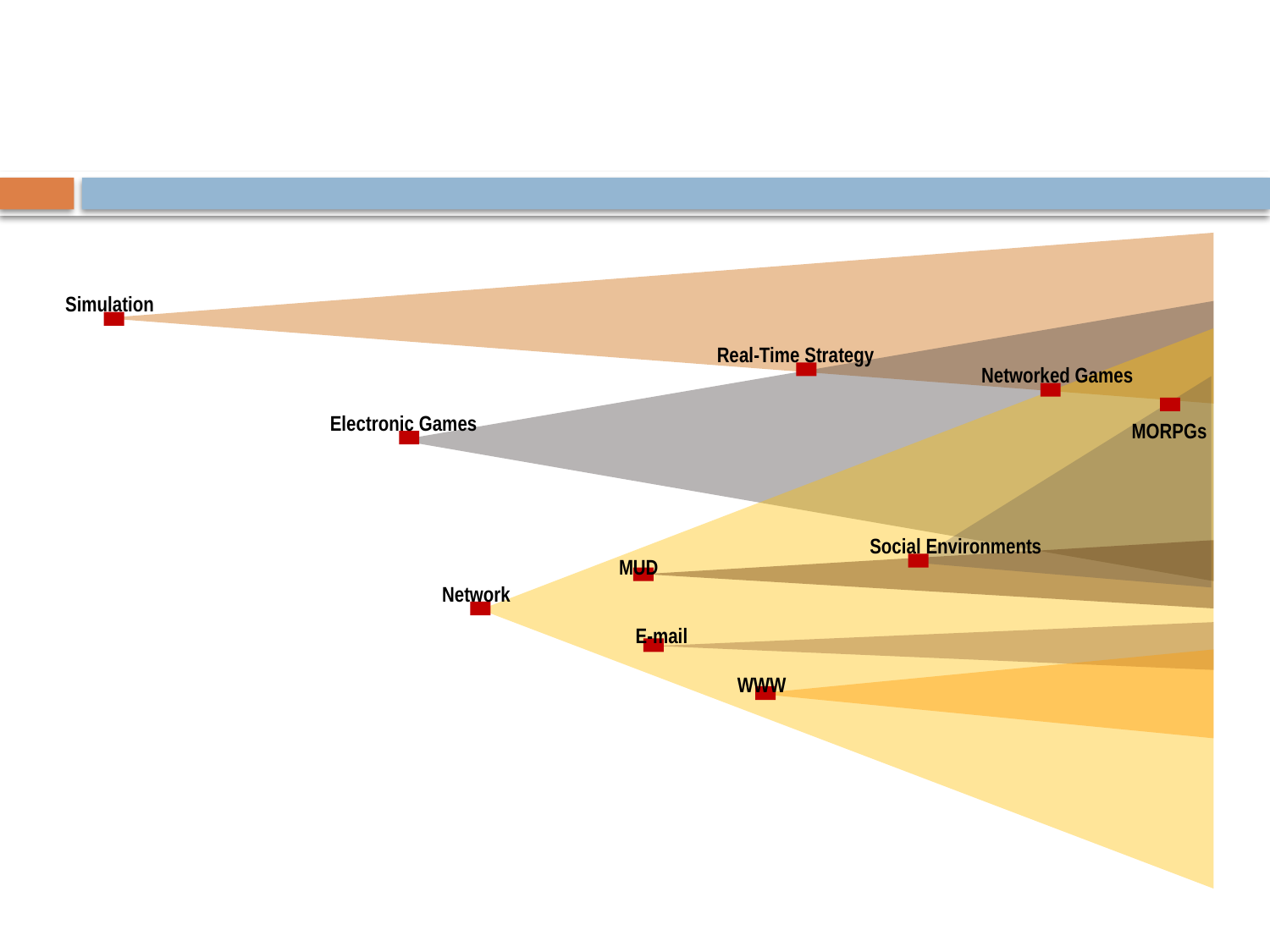

#

Simulation

Real-Time Strategy
Networked Games

Electronic Games
MORPGs

Social Environments

MUD

Network

E-mail

WWW